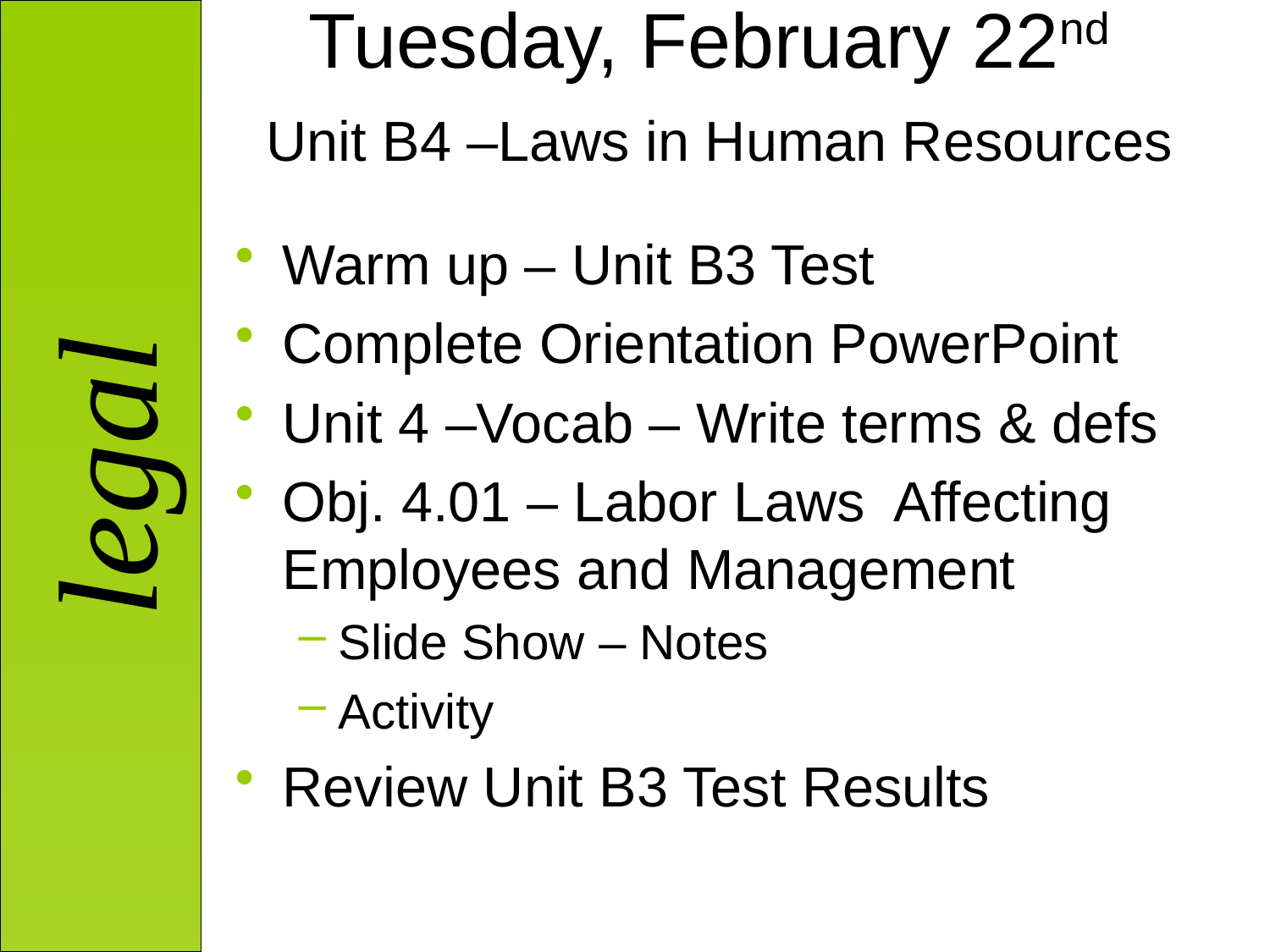

# Tuesday, February 22nd Unit B4 –Laws in Human Resources
Warm up – Unit B3 Test
Complete Orientation PowerPoint
Unit 4 –Vocab – Write terms & defs
Obj. 4.01 – Labor Laws  Affecting Employees and Management
Slide Show – Notes
Activity
Review Unit B3 Test Results